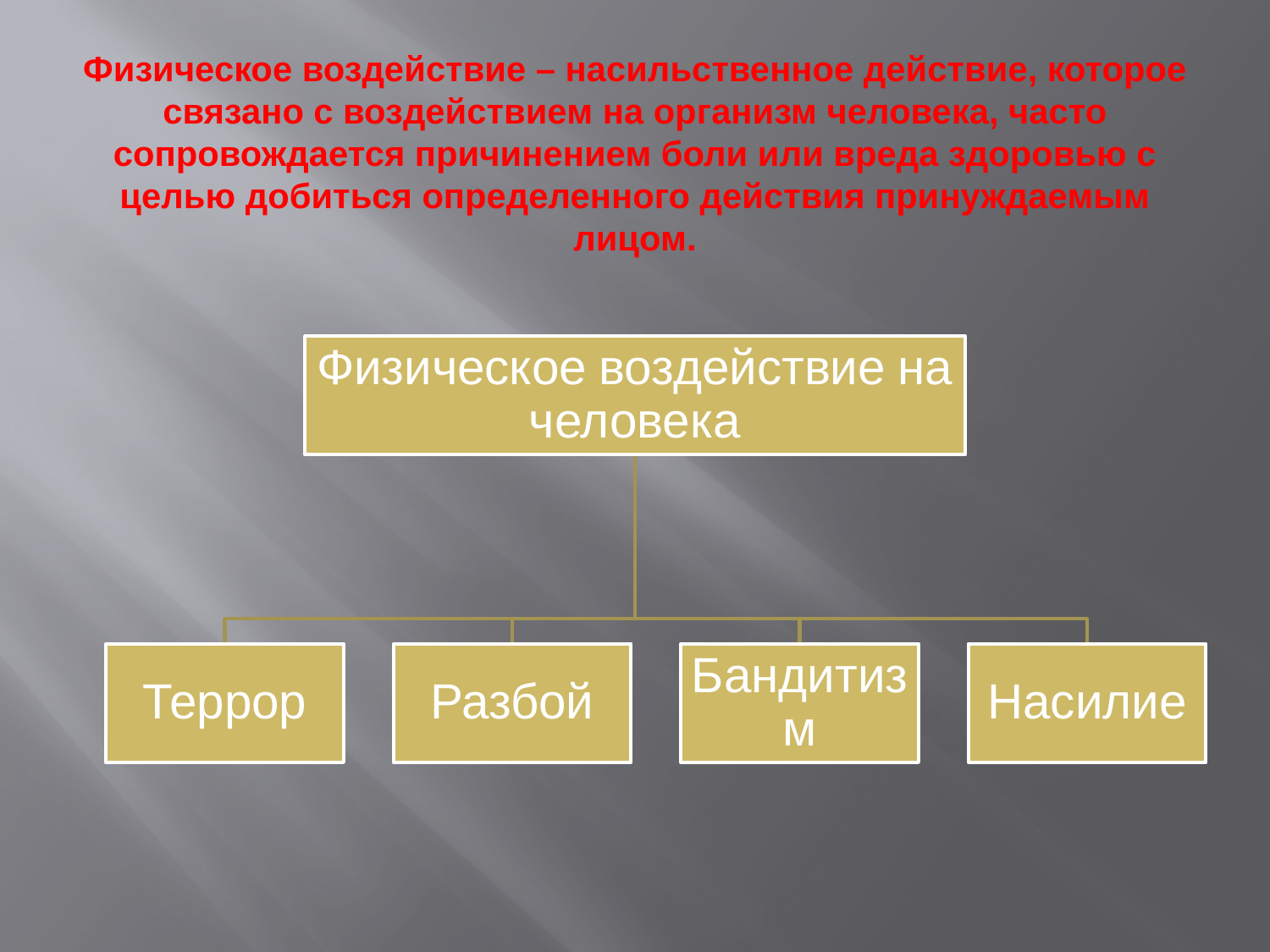

# Физическое воздействие – насильственное действие, которое связано с воздействием на организм человека, часто сопровождается причинением боли или вреда здоровью с целью добиться определенного действия принуждаемым лицом.
Физическое воздействие на человека
Террор
Разбой
Бандитизм
Насилие